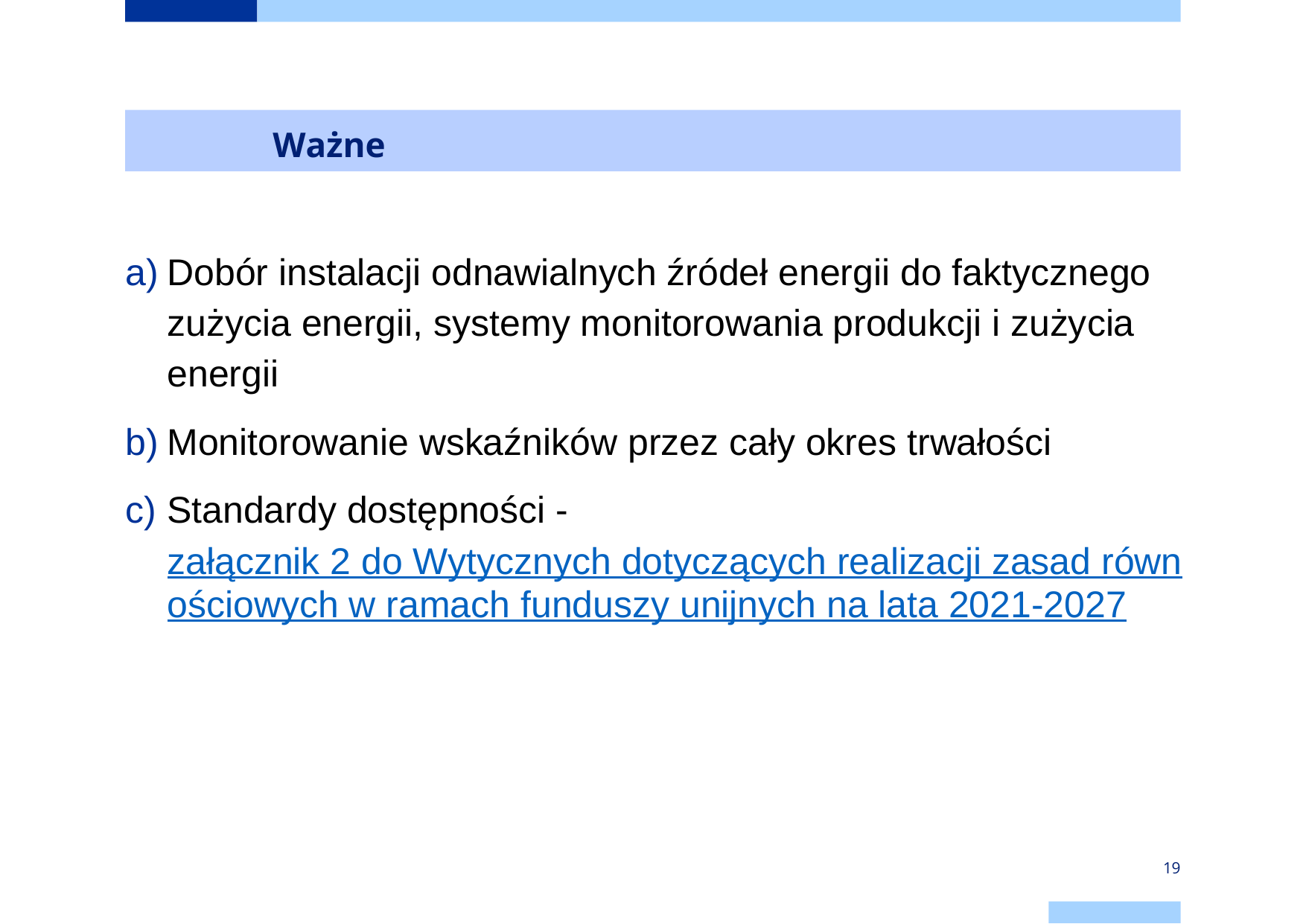

# Ważne

Dobór instalacji odnawialnych źródeł energii do faktycznego zużycia energii, systemy monitorowania produkcji i zużycia energii
Monitorowanie wskaźników przez cały okres trwałości
Standardy dostępności - załącznik 2 do Wytycznych dotyczących realizacji zasad równościowych w ramach funduszy unijnych na lata 2021-2027
19